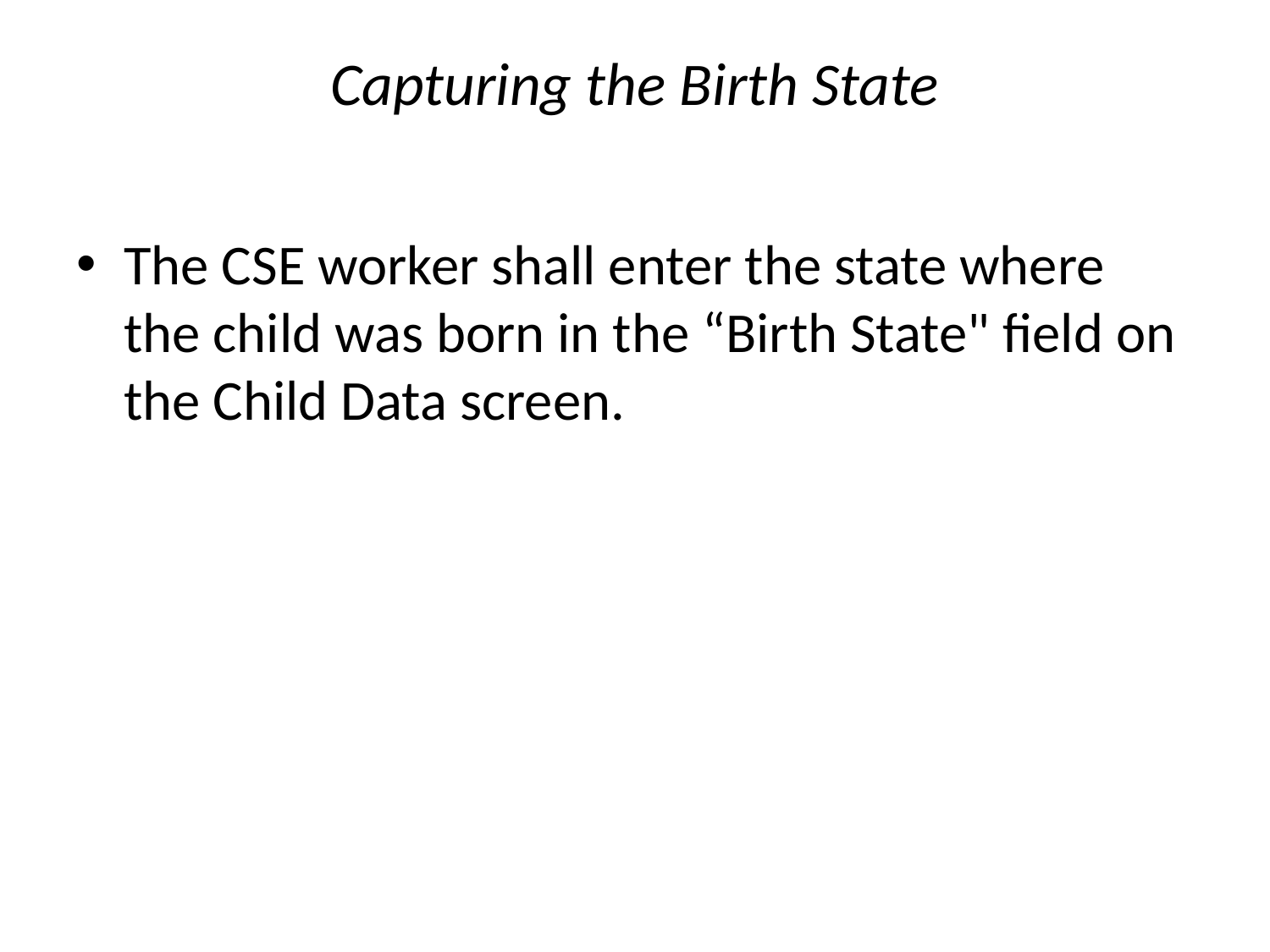

# Capturing the Birth State
The CSE worker shall enter the state where the child was born in the “Birth State" field on the Child Data screen.